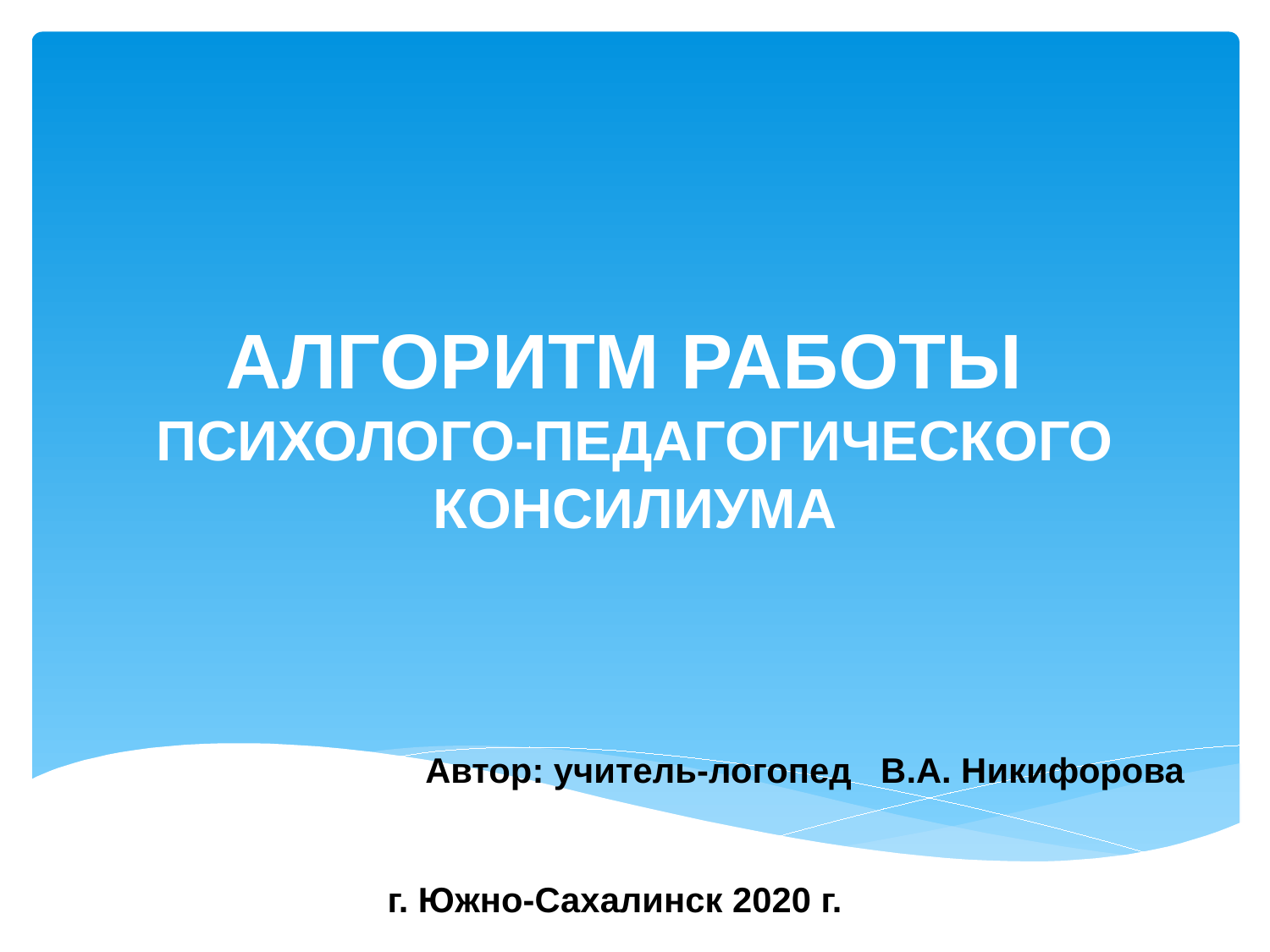

# АЛГОРИТМ РАБОТЫ ПСИХОЛОГО-ПЕДАГОГИЧЕСКОГО КОНСИЛИУМА
г. Южно-Сахалинск 2020 г.
Автор: учитель-логопед   В.А. Никифорова